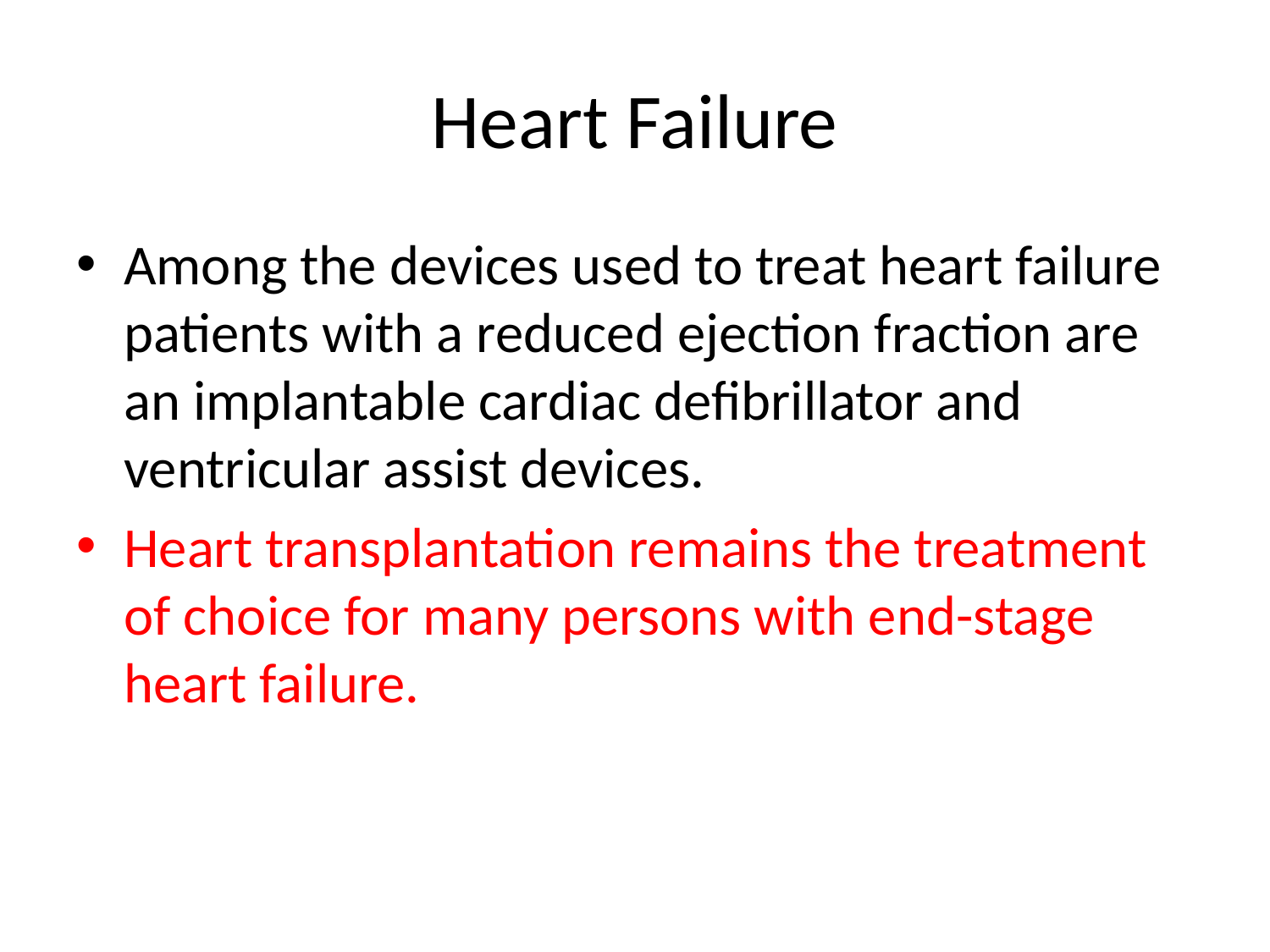

# Heart Failure
Among the devices used to treat heart failure patients with a reduced ejection fraction are an implantable cardiac defibrillator and ventricular assist devices.
Heart transplantation remains the treatment of choice for many persons with end-stage heart failure.